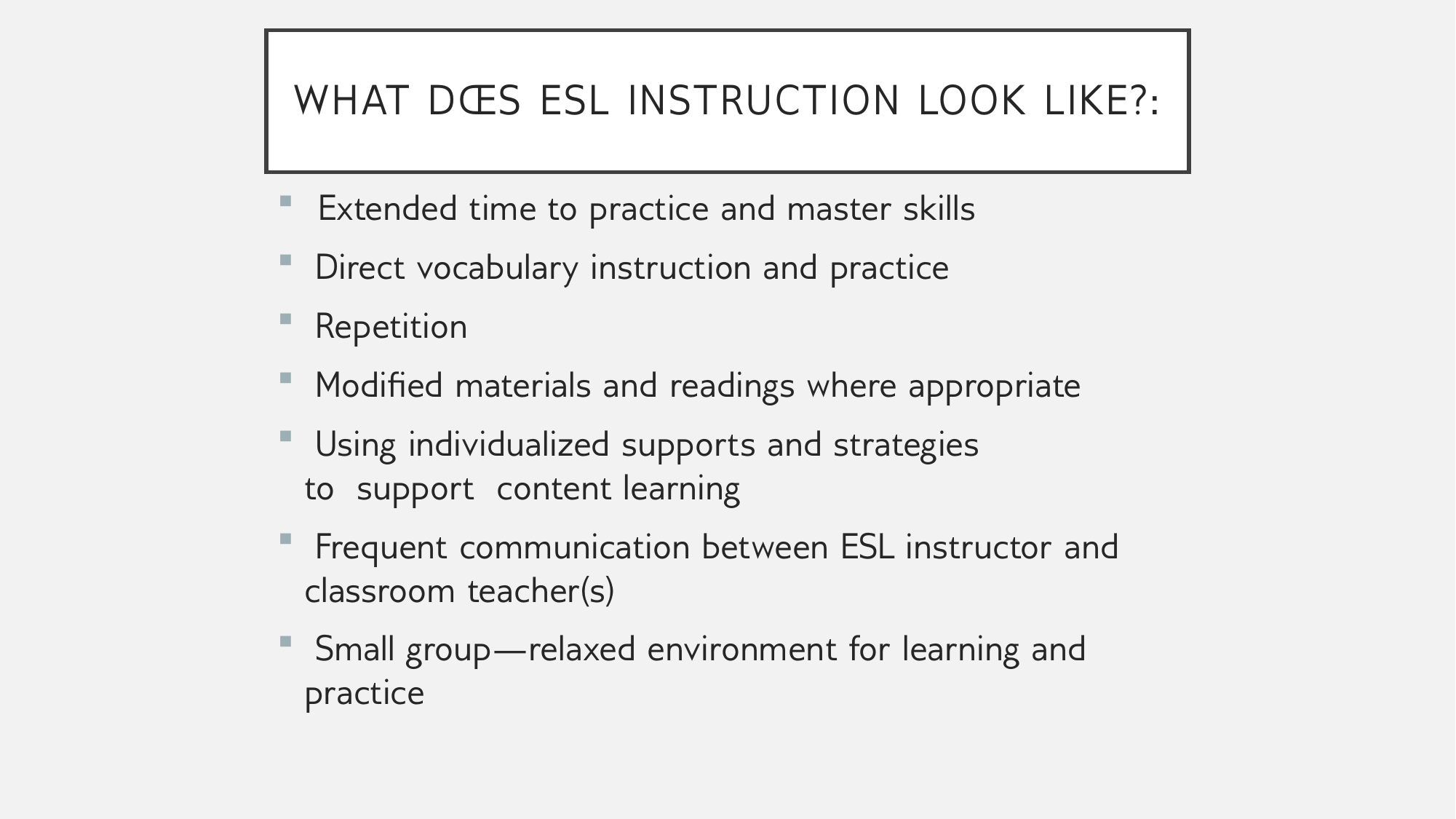

# WHAT DOES ESL INSTRUCTION LOOK LIKE?:
Extended time to practice and master skills
 Direct vocabulary instruction and practice
 Repetition
 Modified materials and readings where appropriate
 Using individualized supports and strategies to  support  content learning
 Frequent communication between ESL instructor and classroom teacher(s)
 Small group—relaxed environment for learning and practice